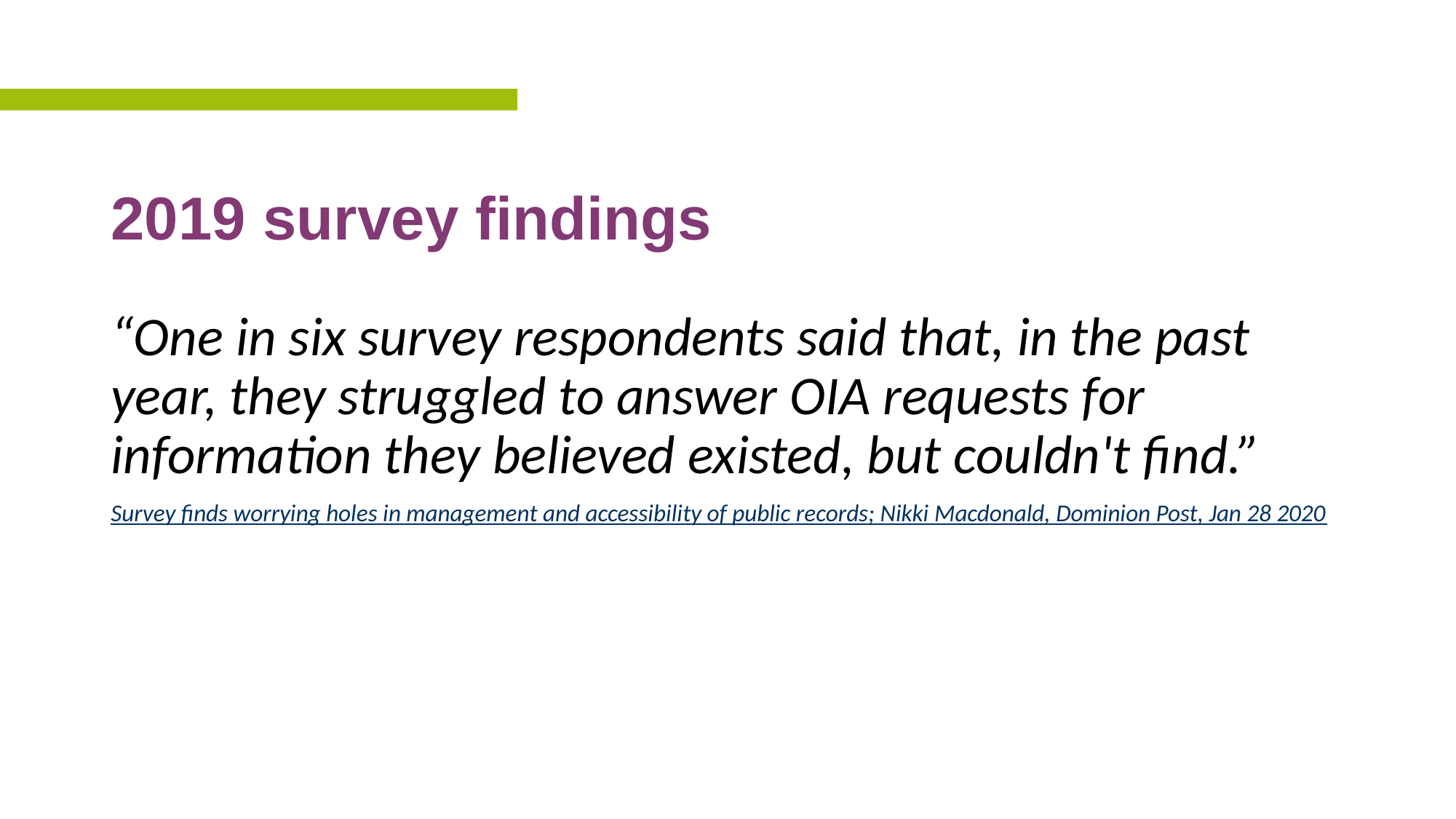

# 2019 survey findings
“One in six survey respondents said that, in the past year, they struggled to answer OIA requests for information they believed existed, but couldn't find.”
Survey finds worrying holes in management and accessibility of public records; Nikki Macdonald, Dominion Post, Jan 28 2020